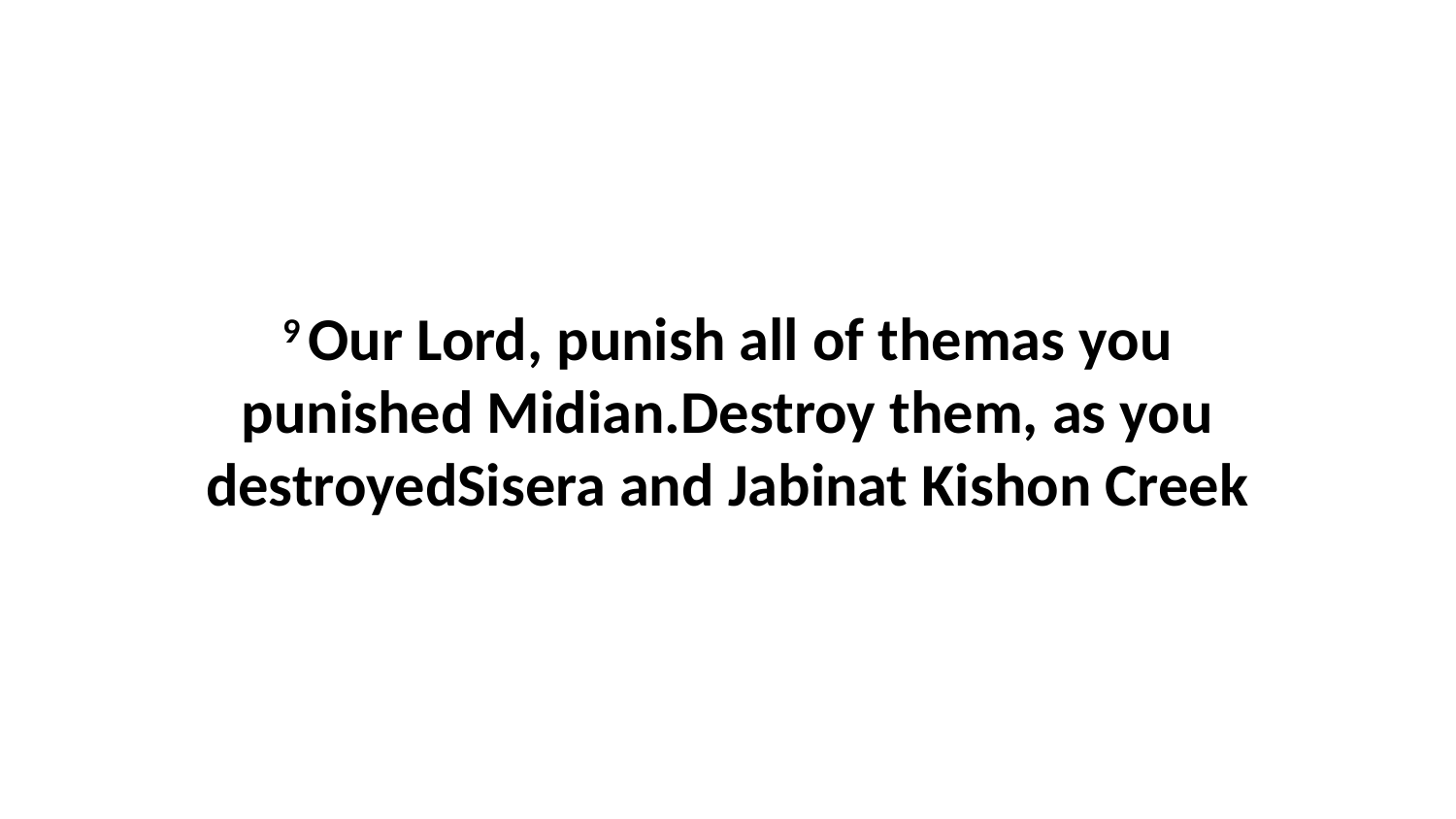

9 Our Lord, punish all of themas you punished Midian.Destroy them, as you destroyedSisera and Jabinat Kishon Creek